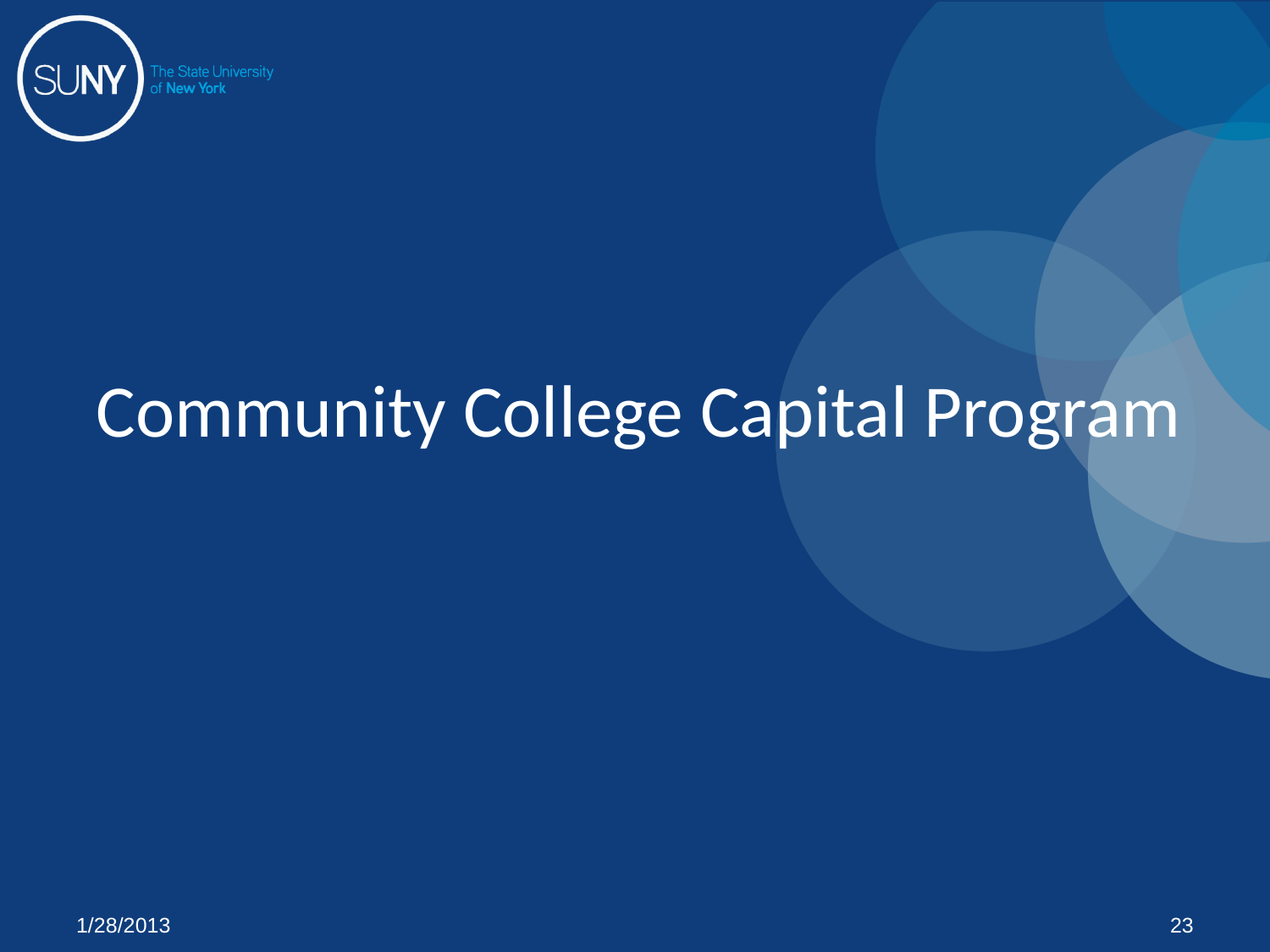

# Community College Capital Program
1/28/2013
23